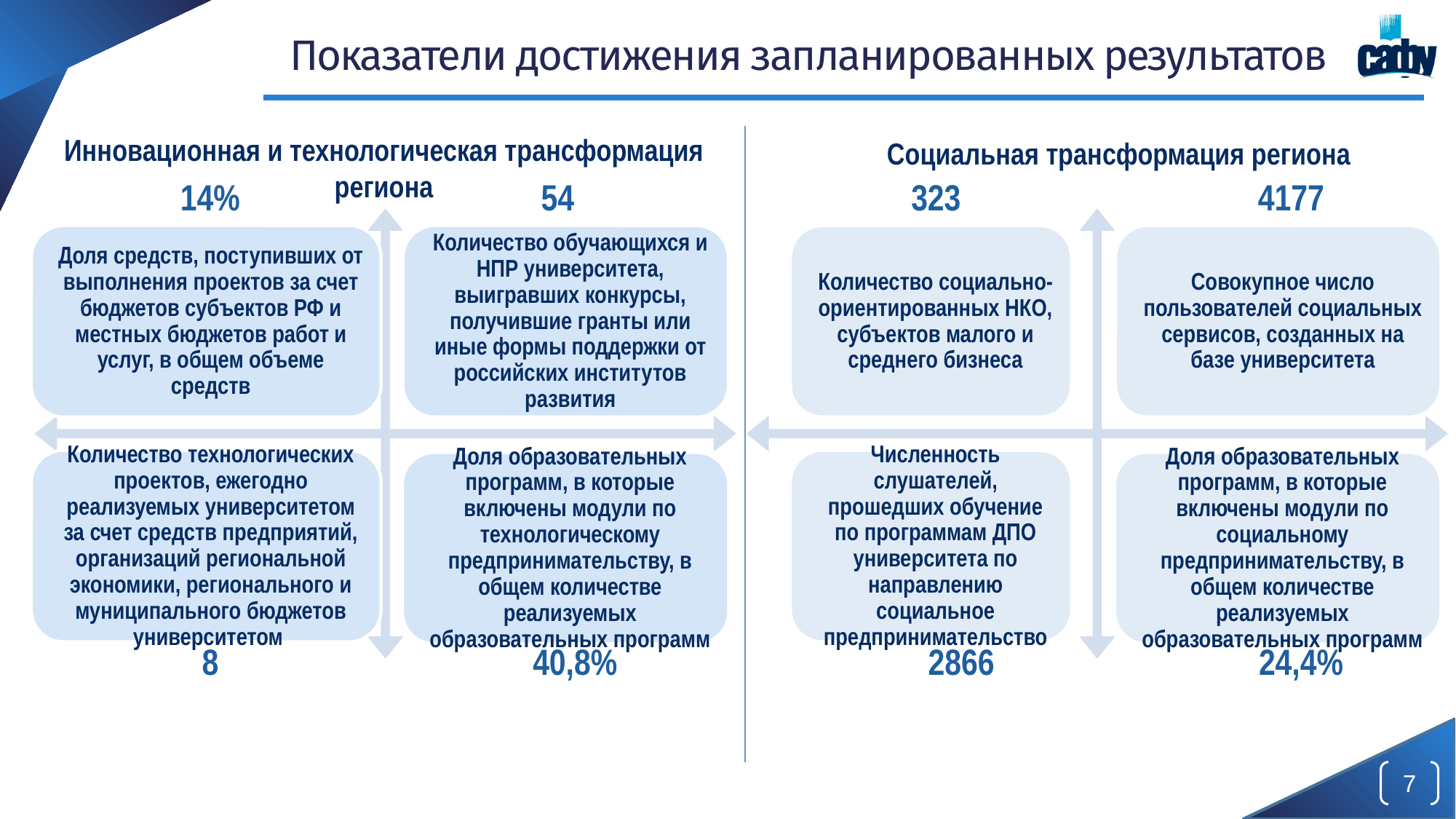

# Показатели достижения запланированных результатов
Инновационная и технологическая трансформация региона
Социальная трансформация региона
54
4177
14%
323
Доля средств, поступивших от выполнения проектов за счет бюджетов субъектов РФ и местных бюджетов работ и услуг, в общем объеме средств
Количество обучающихся и НПР университета, выигравших конкурсы, получившие гранты или иные формы поддержки от российских институтов развития
Количество технологических проектов, ежегодно реализуемых университетом за счет средств предприятий, организаций региональной экономики, регионального и муниципального бюджетов университетом
Доля образовательных программ, в которые включены модули по технологическому предпринимательству, в общем количестве реализуемых образовательных программ
Количество социально-ориентированных НКО, субъектов малого и среднего бизнеса
Совокупное число пользователей социальных сервисов, созданных на базе университета
Численность слушателей, прошедших обучение по программам ДПО университета по направлению социальное предпринимательство
Доля образовательных программ, в которые включены модули по социальному предпринимательству, в общем количестве реализуемых образовательных программ
8
2866
40,8%
24,4%
7